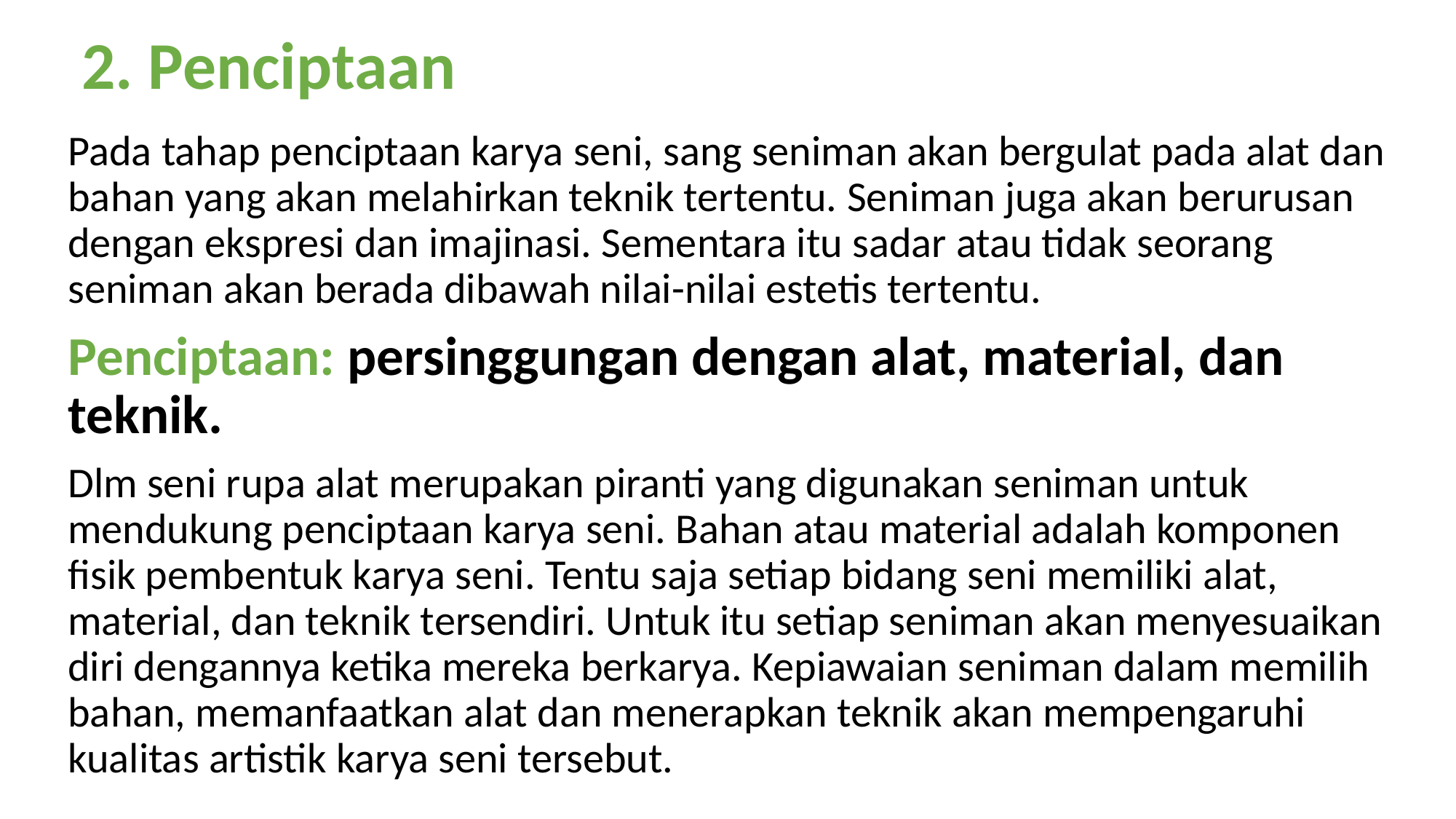

# 2. Penciptaan
Pada tahap penciptaan karya seni, sang seniman akan bergulat pada alat dan bahan yang akan melahirkan teknik tertentu. Seniman juga akan berurusan dengan ekspresi dan imajinasi. Sementara itu sadar atau tidak seorang seniman akan berada dibawah nilai-nilai estetis tertentu.
Penciptaan: persinggungan dengan alat, material, dan teknik.
Dlm seni rupa alat merupakan piranti yang digunakan seniman untuk mendukung penciptaan karya seni. Bahan atau material adalah komponen fisik pembentuk karya seni. Tentu saja setiap bidang seni memiliki alat, material, dan teknik tersendiri. Untuk itu setiap seniman akan menyesuaikan diri dengannya ketika mereka berkarya. Kepiawaian seniman dalam memilih bahan, memanfaatkan alat dan menerapkan teknik akan mempengaruhi  kualitas artistik karya seni tersebut.